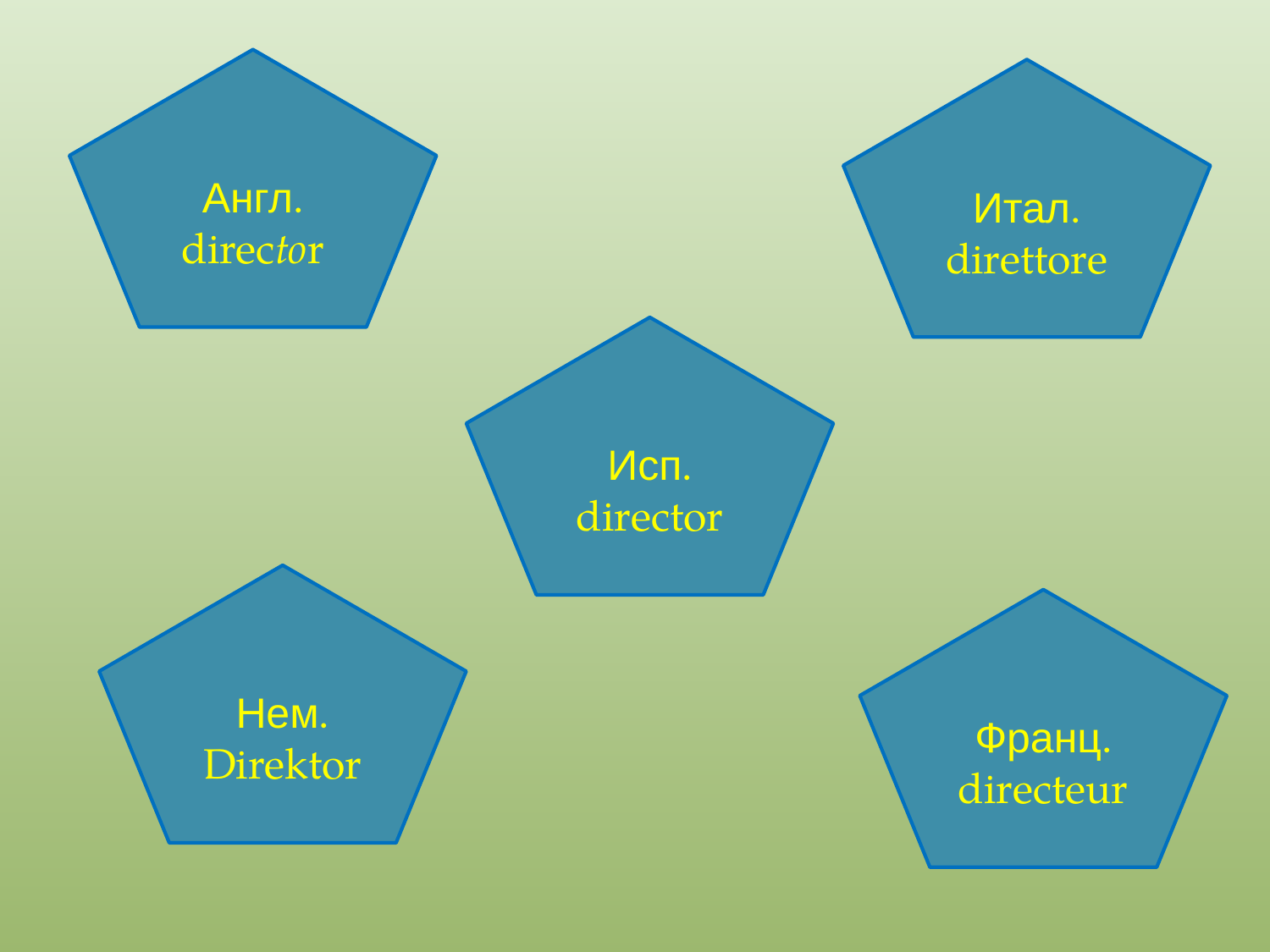

Англ. director
Итал. direttore
Исп. director
Нем. Direktor
Франц. directeur